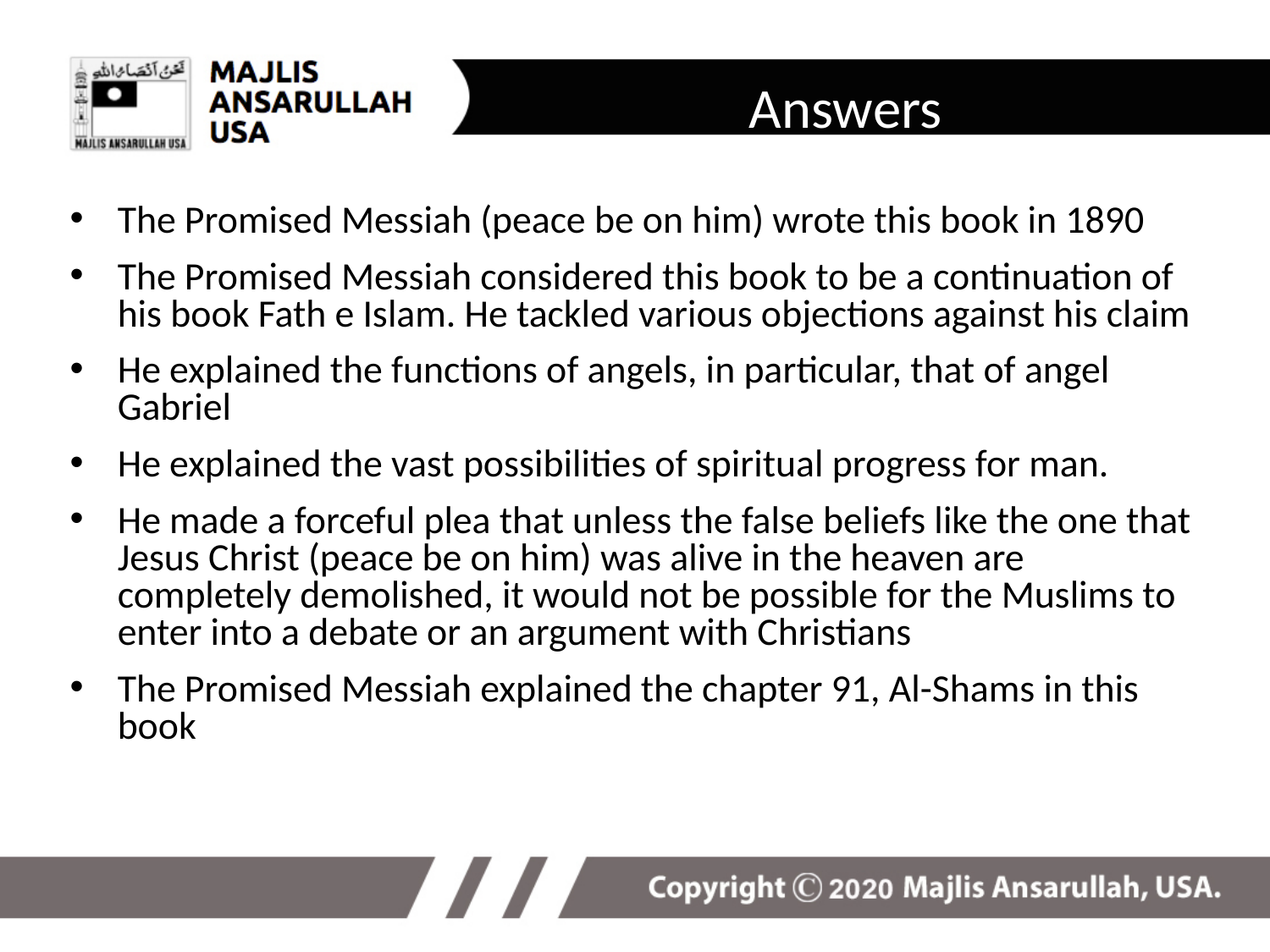

Answers
The Promised Messiah (peace be on him) wrote this book in 1890
The Promised Messiah considered this book to be a continuation of his book Fath e Islam. He tackled various objections against his claim
He explained the functions of angels, in particular, that of angel Gabriel
He explained the vast possibilities of spiritual progress for man.
He made a forceful plea that unless the false beliefs like the one that Jesus Christ (peace be on him) was alive in the heaven are completely demolished, it would not be possible for the Muslims to enter into a debate or an argument with Christians
The Promised Messiah explained the chapter 91, Al-Shams in this book